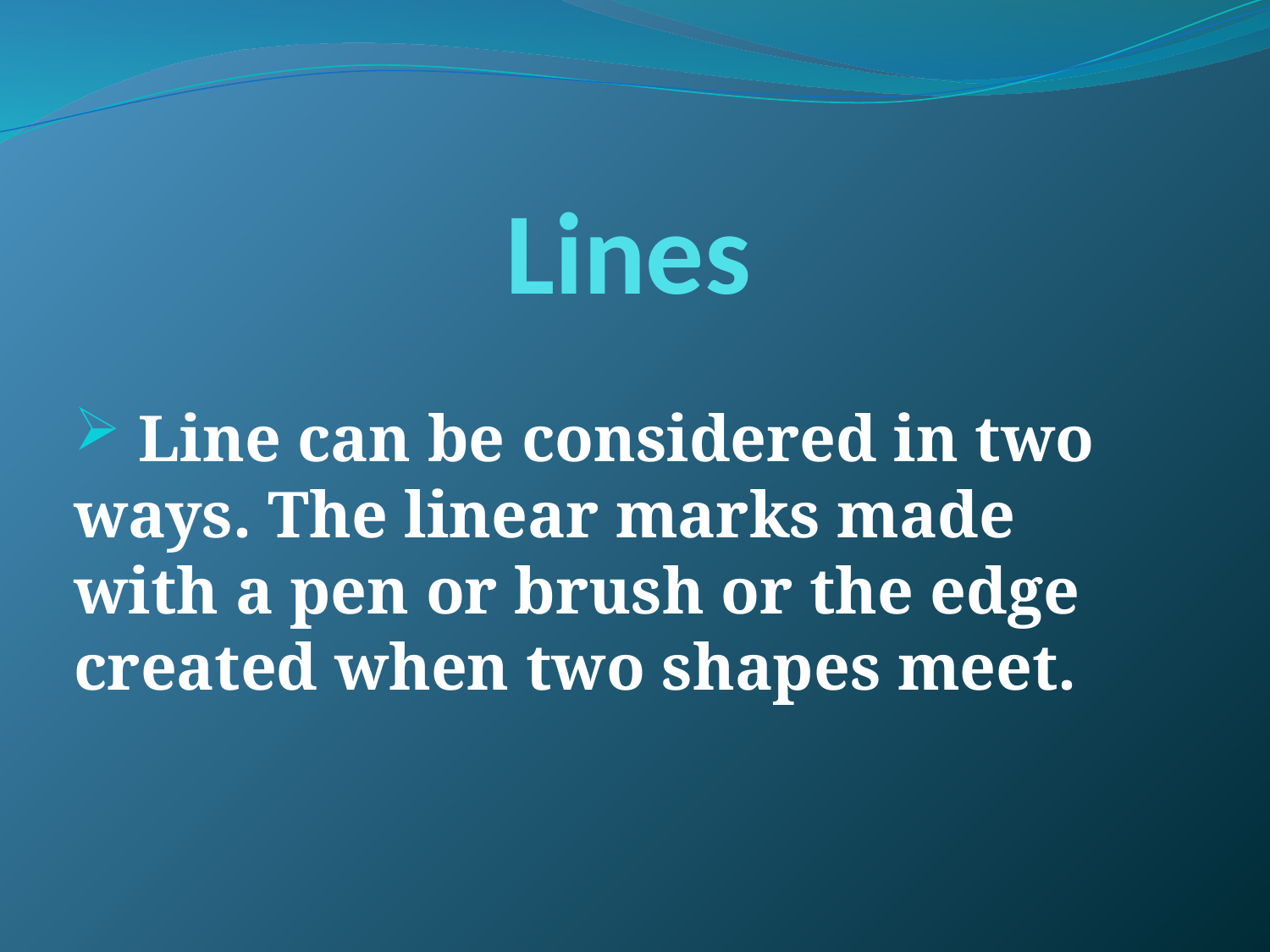

# Lines
 Line can be considered in two ways. The linear marks made with a pen or brush or the edge created when two shapes meet.